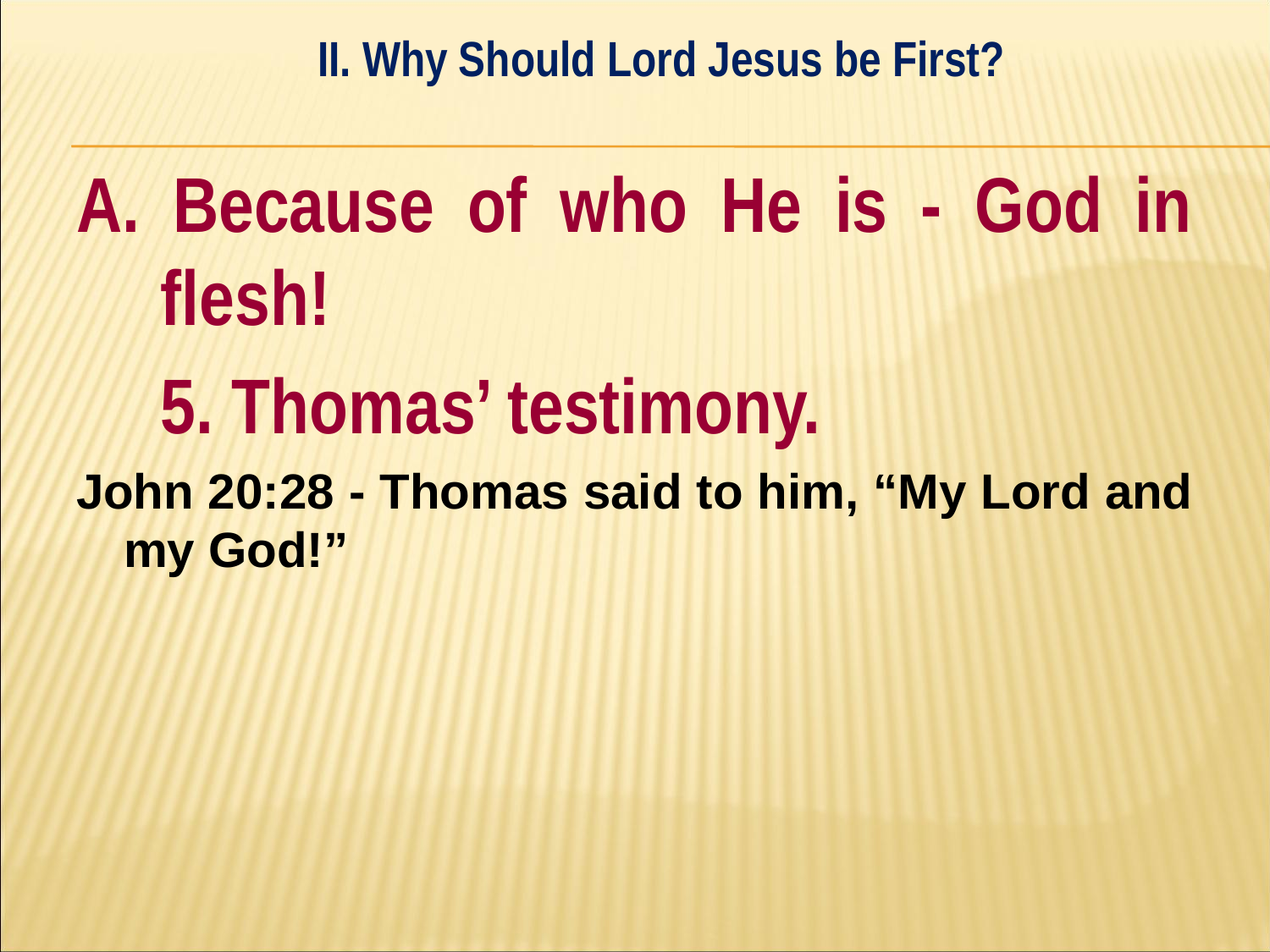

II. Why Should Lord Jesus be First?
#
A. Because of who He is - God in flesh!
	5. Thomas’ testimony.
John 20:28 - Thomas said to him, “My Lord and my God!”